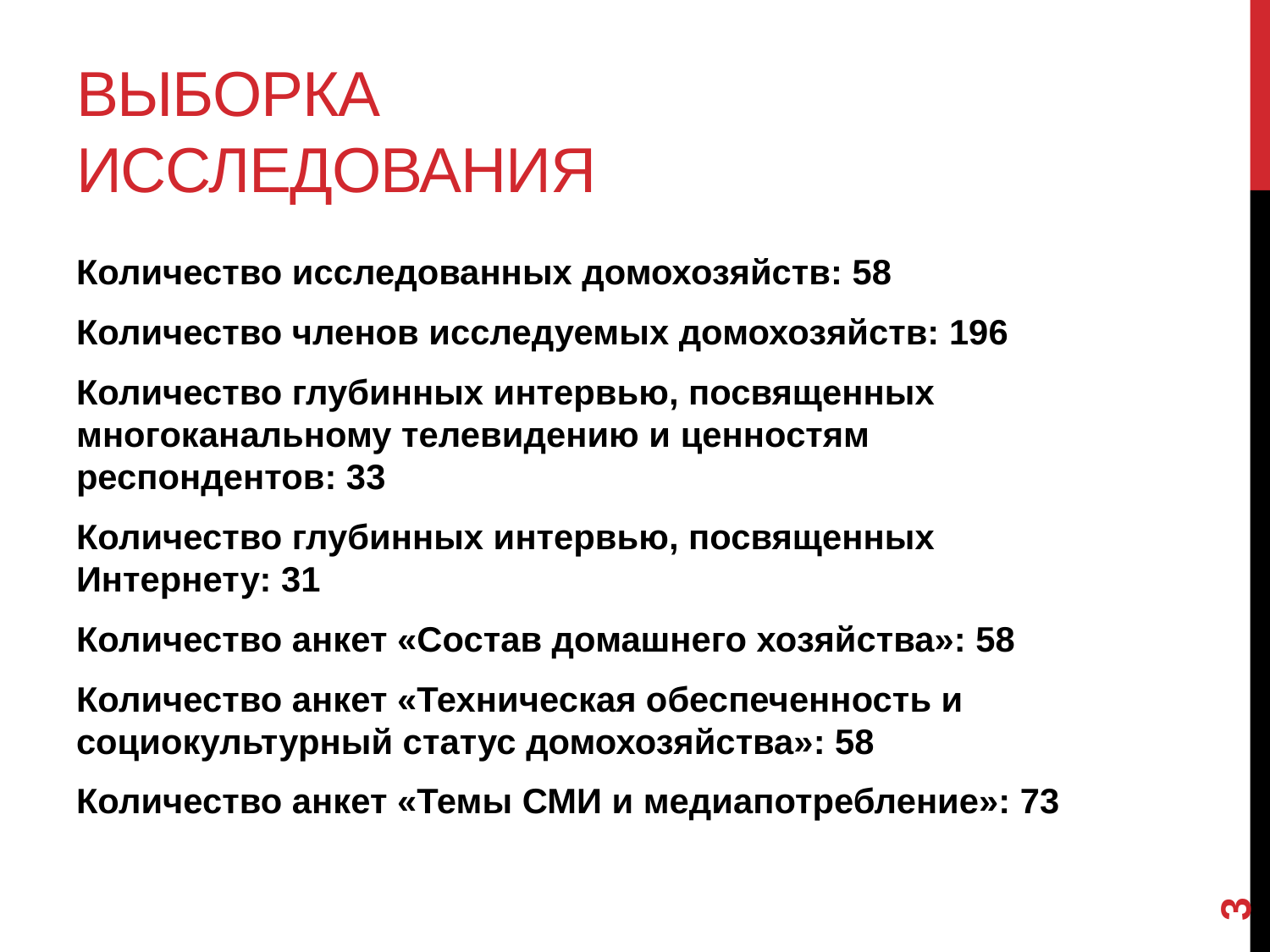

# Выборка исследования
Количество исследованных домохозяйств: 58
Количество членов исследуемых домохозяйств: 196
Количество глубинных интервью, посвященных многоканальному телевидению и ценностям респондентов: 33
Количество глубинных интервью, посвященных Интернету: 31
Количество анкет «Состав домашнего хозяйства»: 58
Количество анкет «Техническая обеспеченность и социокультурный статус домохозяйства»: 58
Количество анкет «Темы СМИ и медиапотребление»: 73
3